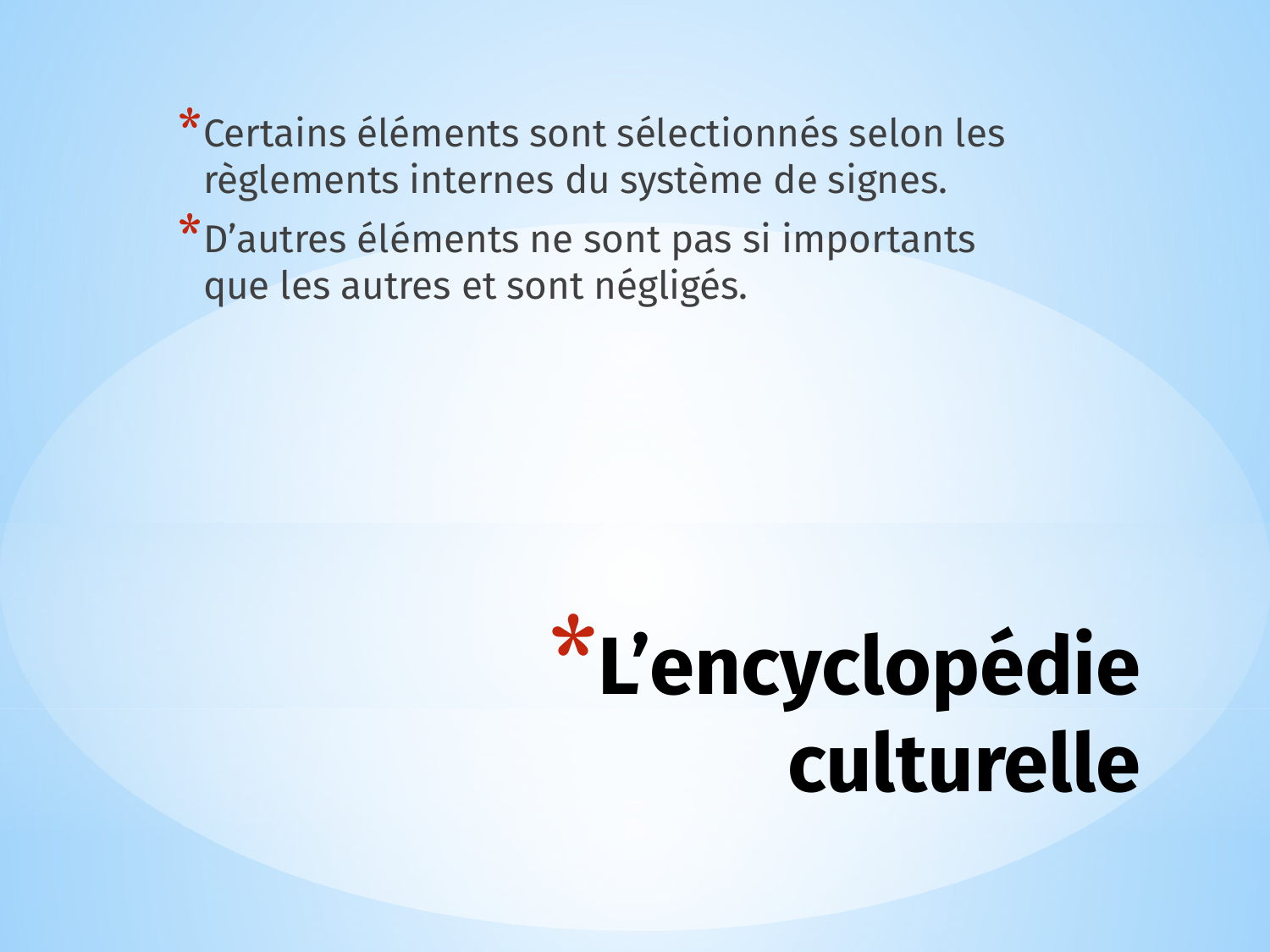

Certains éléments sont sélectionnés selon les règlements internes du système de signes.
D’autres éléments ne sont pas si importants que les autres et sont négligés.
# L’encyclopédie culturelle